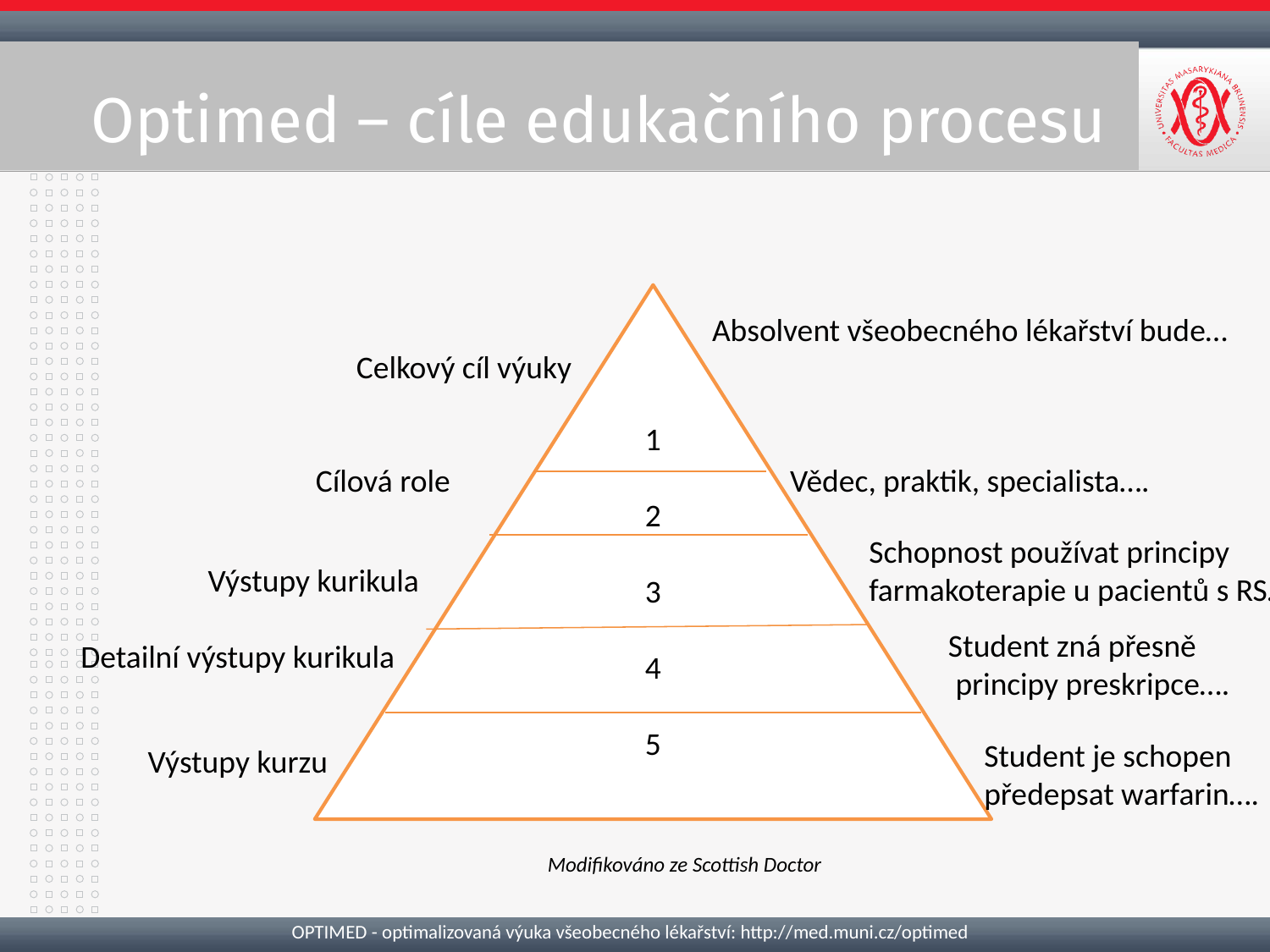

Optimed – cíle edukačního procesu
#

1

2

3

4

5

Absolvent všeobecného lékařství bude…
Celkový cíl výuky
Cílová role
Vědec, praktik, specialista….
Schopnost používat principy
farmakoterapie u pacientů s RS….
Výstupy kurikula
Student zná přesně
 principy preskripce….
Detailní výstupy kurikula
Student je schopen
předepsat warfarin….
Výstupy kurzu
Modifikováno ze Scottish Doctor
OPTIMED - optimalizovaná výuka všeobecného lékařství: http://med.muni.cz/optimed